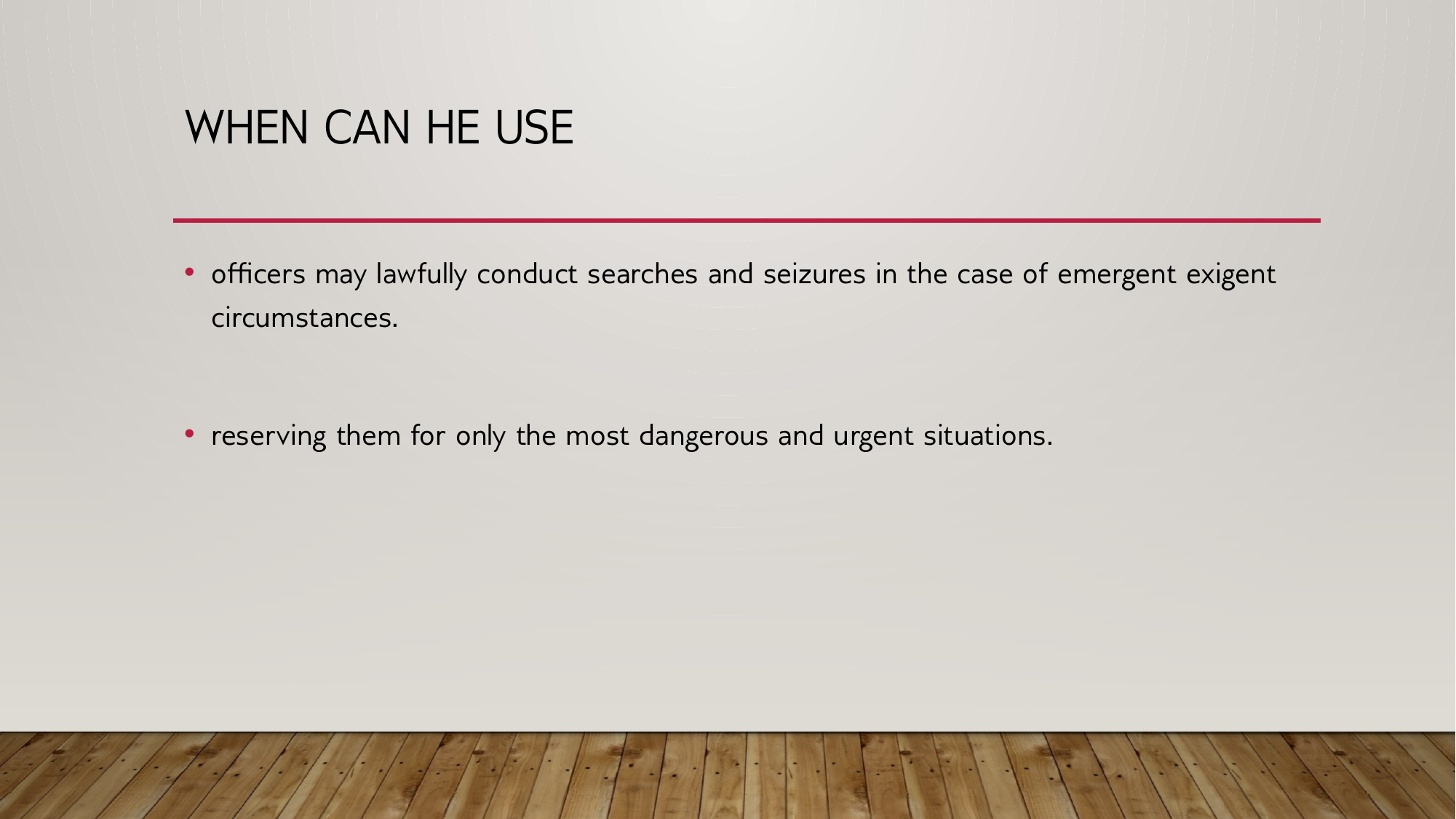

# When can he use
officers may lawfully conduct searches and seizures in the case of emergent exigent circumstances.

reserving them for only the most dangerous and urgent situations.